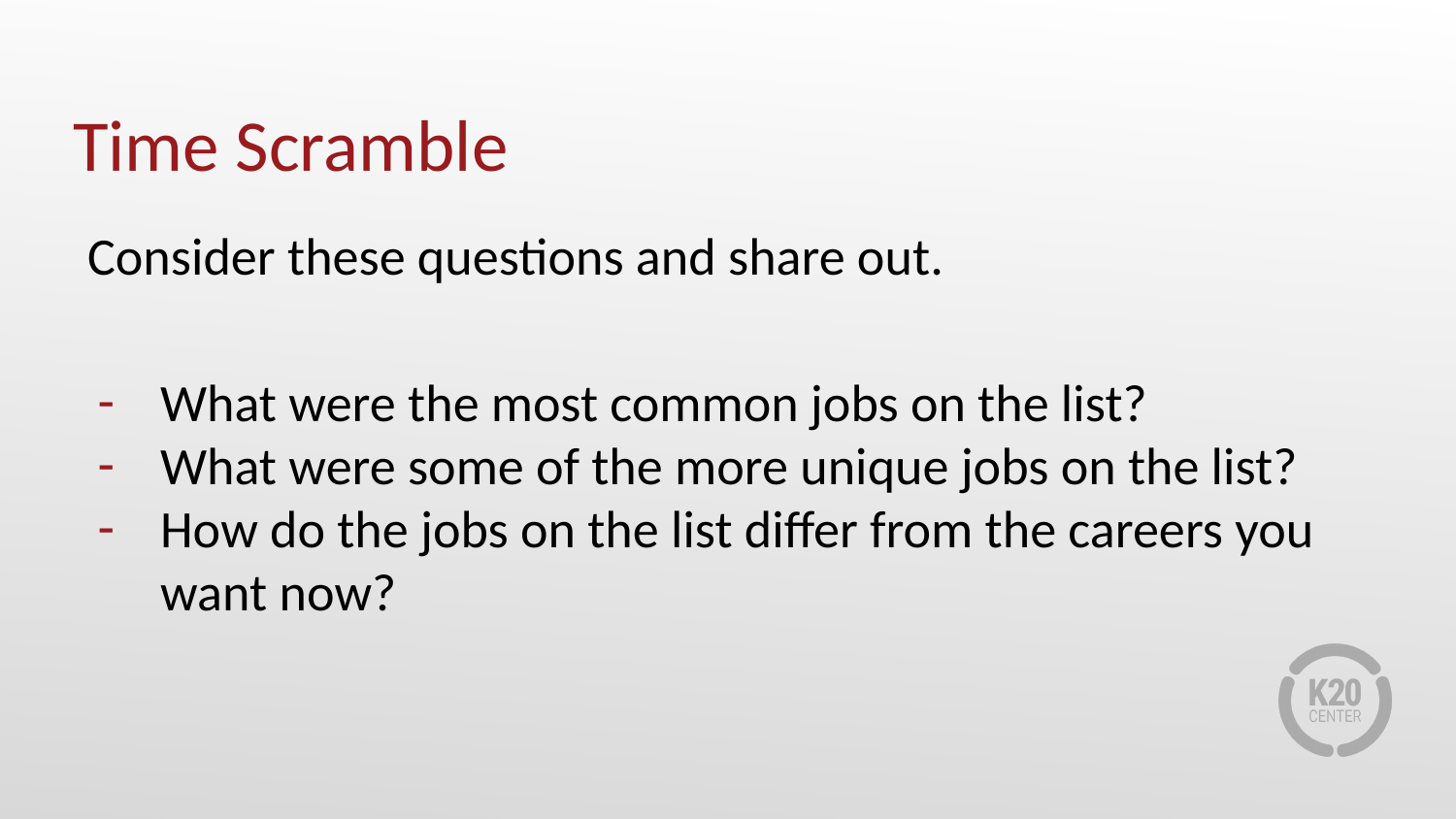

# Time Scramble
Consider these questions and share out.

What were the most common jobs on the list?
What were some of the more unique jobs on the list?
How do the jobs on the list differ from the careers you want now?